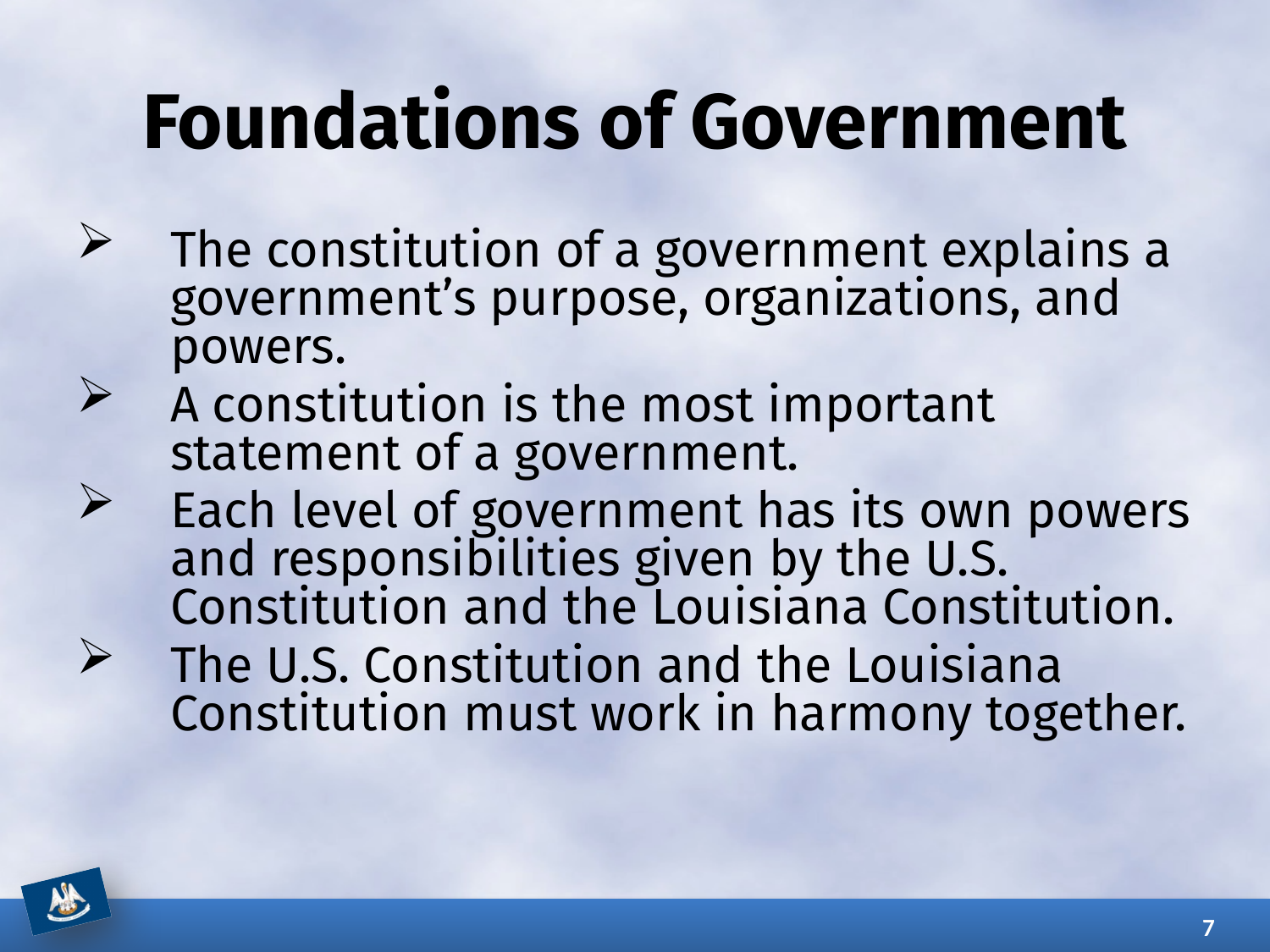

# Foundations of Government
The constitution of a government explains a government’s purpose, organizations, and powers.
A constitution is the most important statement of a government.
Each level of government has its own powers and responsibilities given by the U.S. Constitution and the Louisiana Constitution.
The U.S. Constitution and the Louisiana Constitution must work in harmony together.
7